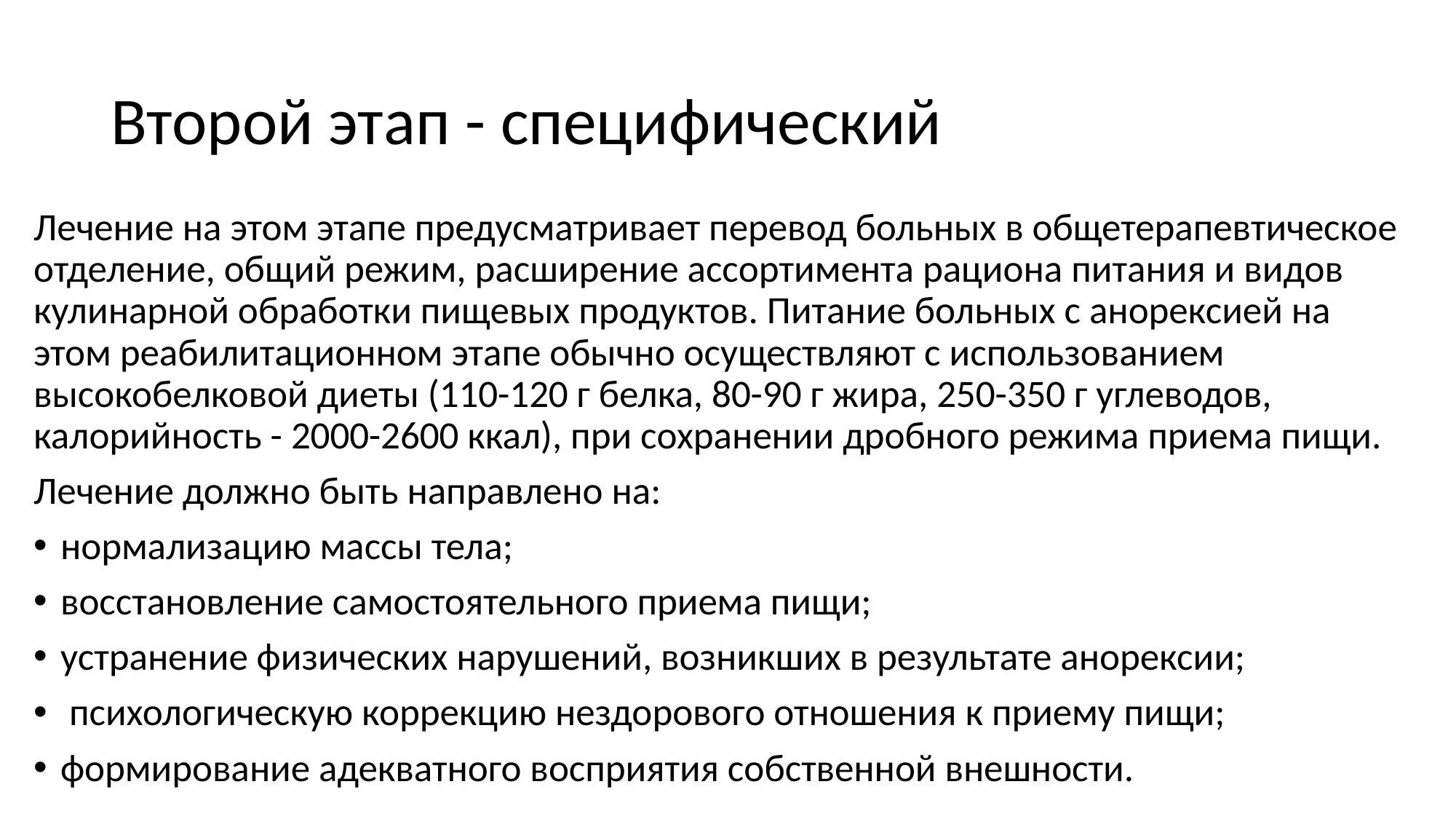

# Второй этап - специфический
Лечение на этом этапе предусматривает перевод больных в общетерапевтическое отделение, общий режим, расширение ассортимента рациона питания и видов кулинарной обработки пищевых продуктов. Питание больных с анорексией на этом реабилитационном этапе обычно осуществляют с использованием высокобелковой диеты (110-120 г белка, 80-90 г жира, 250-350 г углеводов, калорийность - 2000-2600 ккал), при сохранении дробного режима приема пищи.
Лечение должно быть направлено на:
нормализацию массы тела;
восстановление самостоятельного приема пищи;
устранение физических нарушений, возникших в результате анорексии;
 психологическую коррекцию нездорового отношения к приему пищи;
формирование адекватного восприятия собственной внешности.